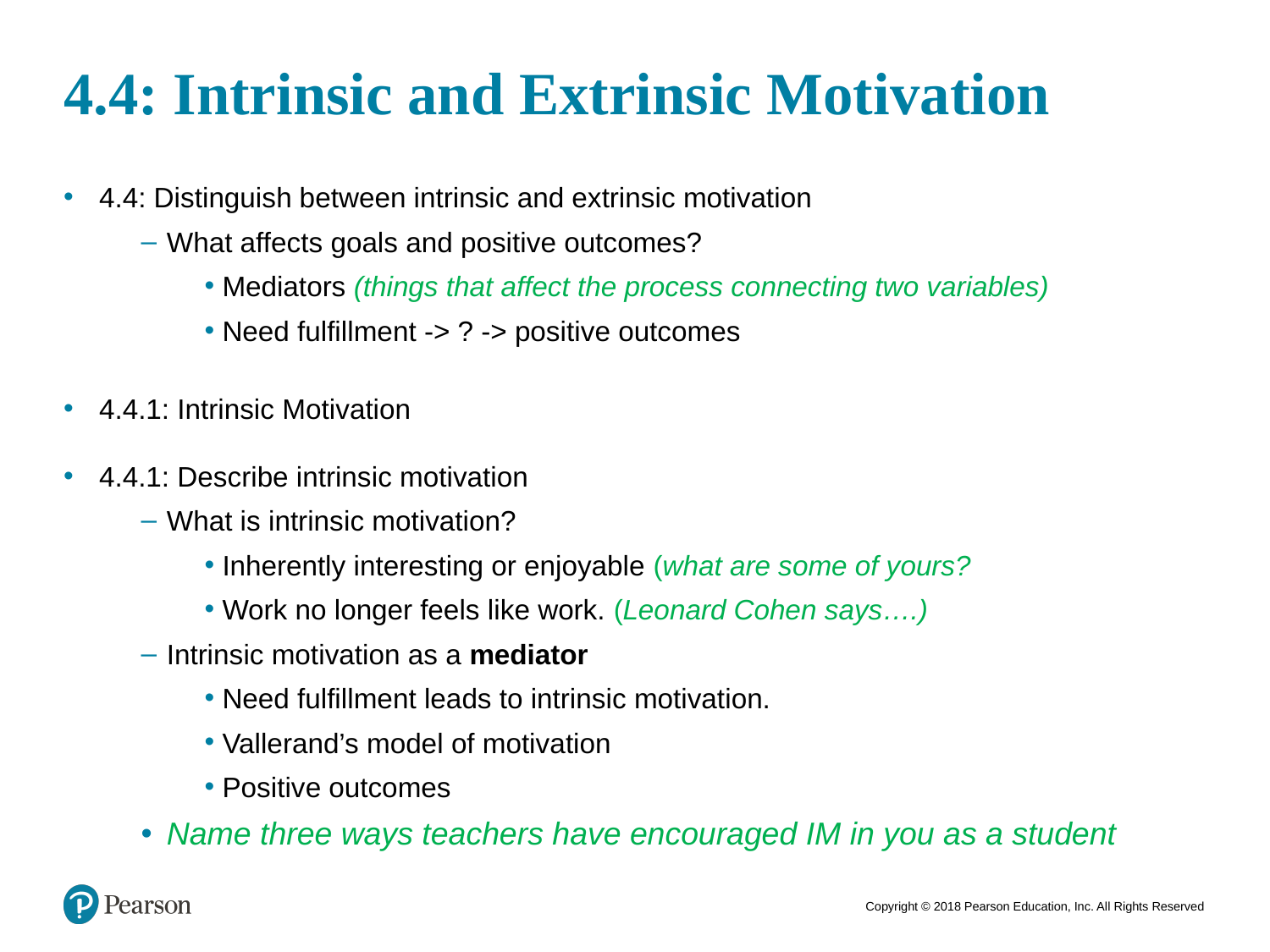

# 4.4: Intrinsic and Extrinsic Motivation
4.4: Distinguish between intrinsic and extrinsic motivation
What affects goals and positive outcomes?
Mediators (things that affect the process connecting two variables)
Need fulfillment -> ? -> positive outcomes

4.4.1: Intrinsic Motivation

4.4.1: Describe intrinsic motivation
What is intrinsic motivation?
Inherently interesting or enjoyable (what are some of yours?
Work no longer feels like work. (Leonard Cohen says….)
Intrinsic motivation as a mediator
Need fulfillment leads to intrinsic motivation.
Vallerand’s model of motivation
Positive outcomes
Name three ways teachers have encouraged IM in you as a student